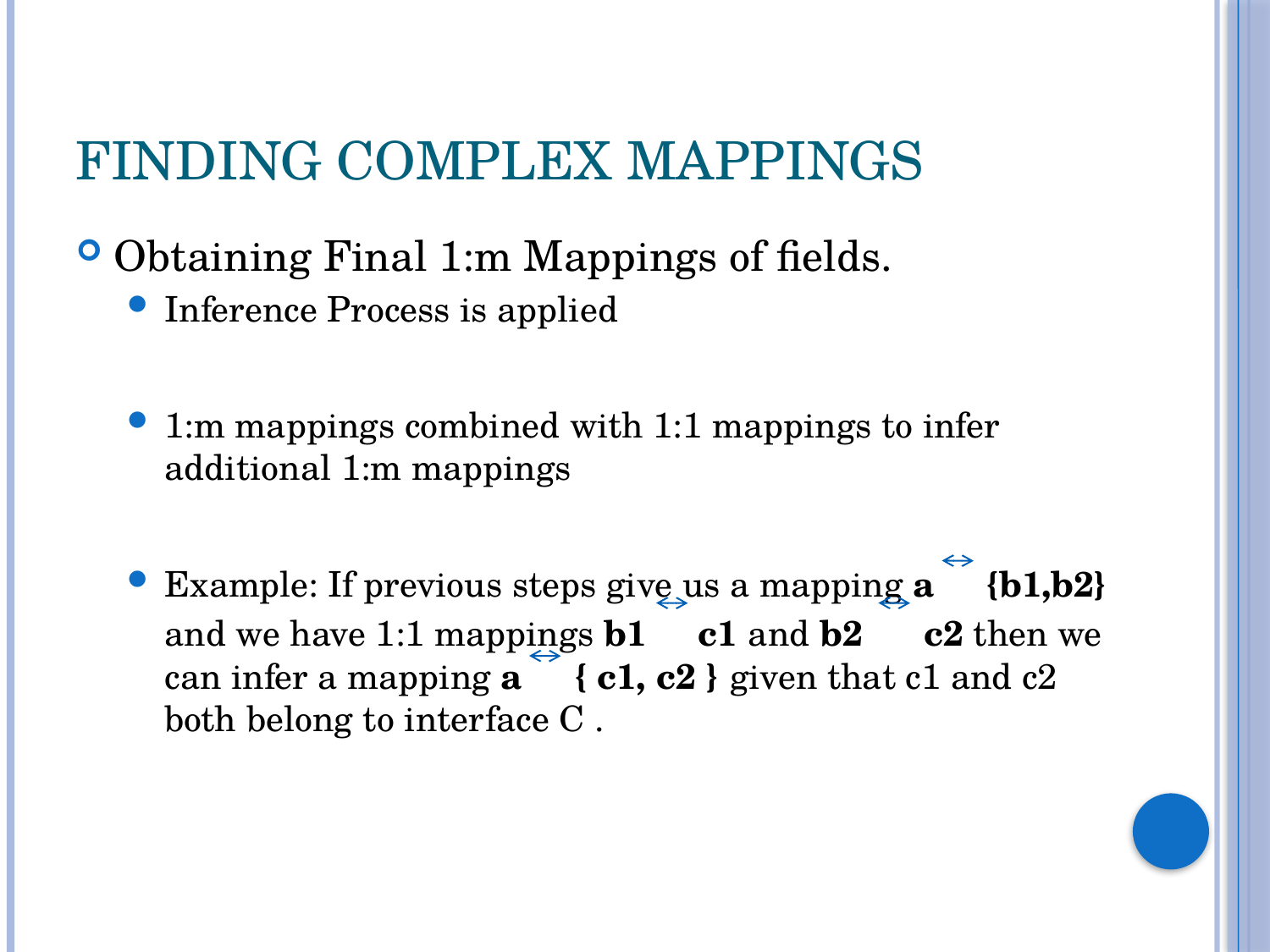

# Finding Complex Mappings
Obtaining Final 1:m Mappings of fields.
Inference Process is applied

1:m mappings combined with 1:1 mappings to infer additional 1:m mappings

Example: If previous steps give us a mapping a     {b1,b2}
	and we have 1:1 mappings b1     c1 and b2      c2 then we can infer a mapping a     { c1, c2 } given that c1 and c2 both belong to interface C .